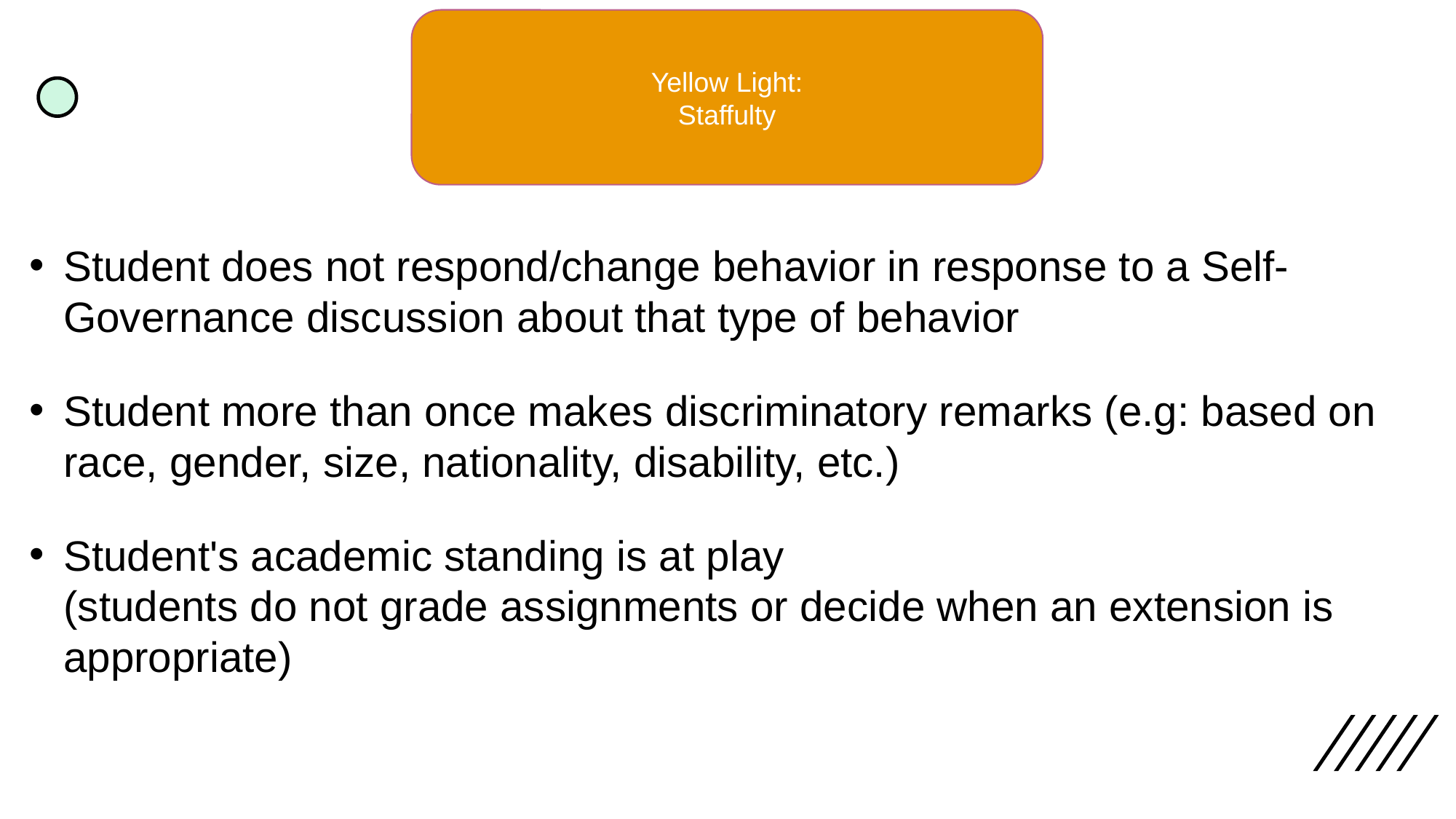

Yellow Light:
Staffulty
Student does not respond/change behavior in response to a Self-Governance discussion about that type of behavior
Student more than once makes discriminatory remarks (e.g: based on race, gender, size, nationality, disability, etc.)
Student's academic standing is at play
(students do not grade assignments or decide when an extension is appropriate)